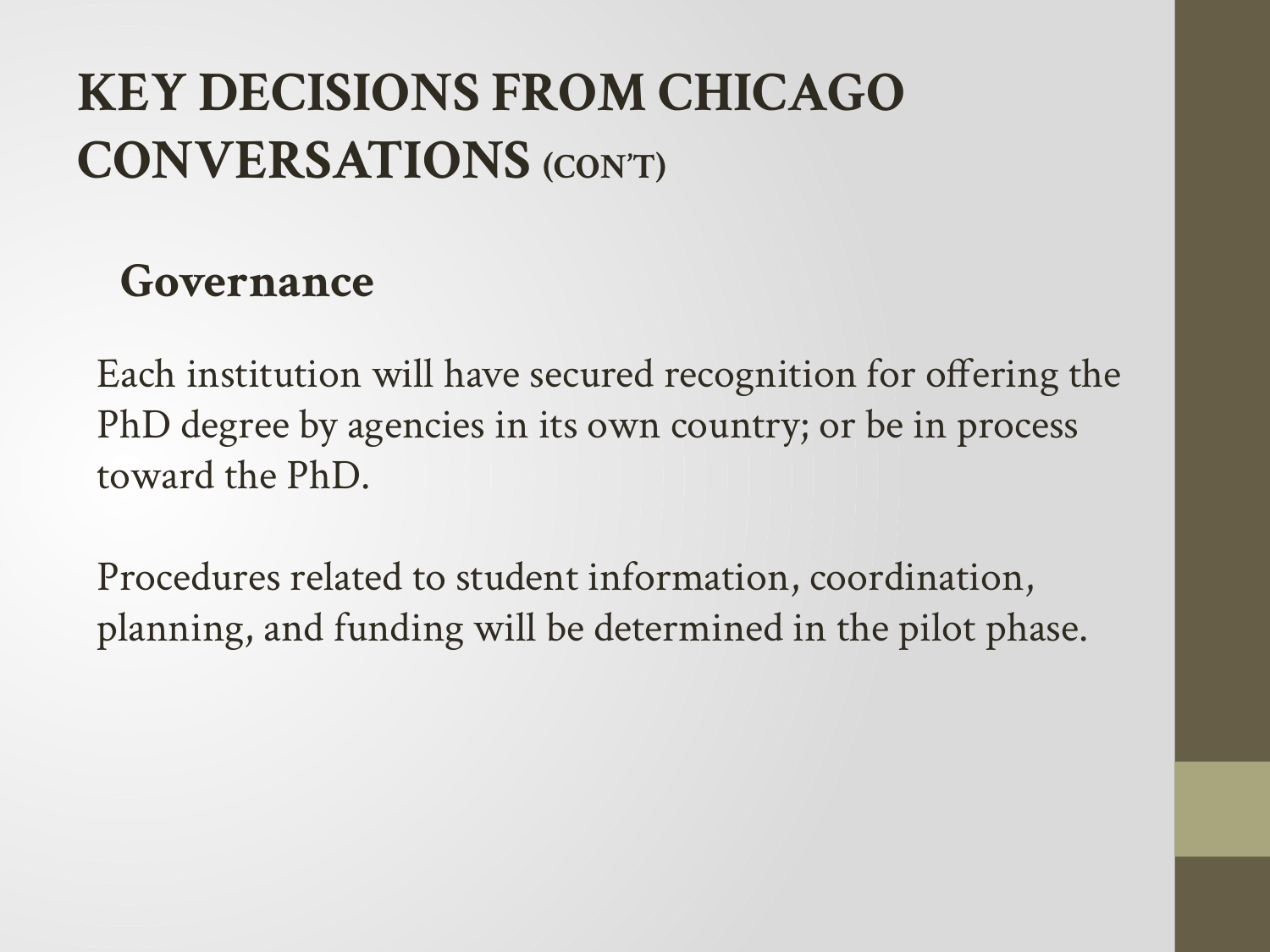

Key Decisions from Chicago Conversations (con’t)
Governance

Each institution will have secured recognition for offering the PhD degree by agencies in its own country; or be in process toward the PhD.

Procedures related to student information, coordination, planning, and funding will be determined in the pilot phase.